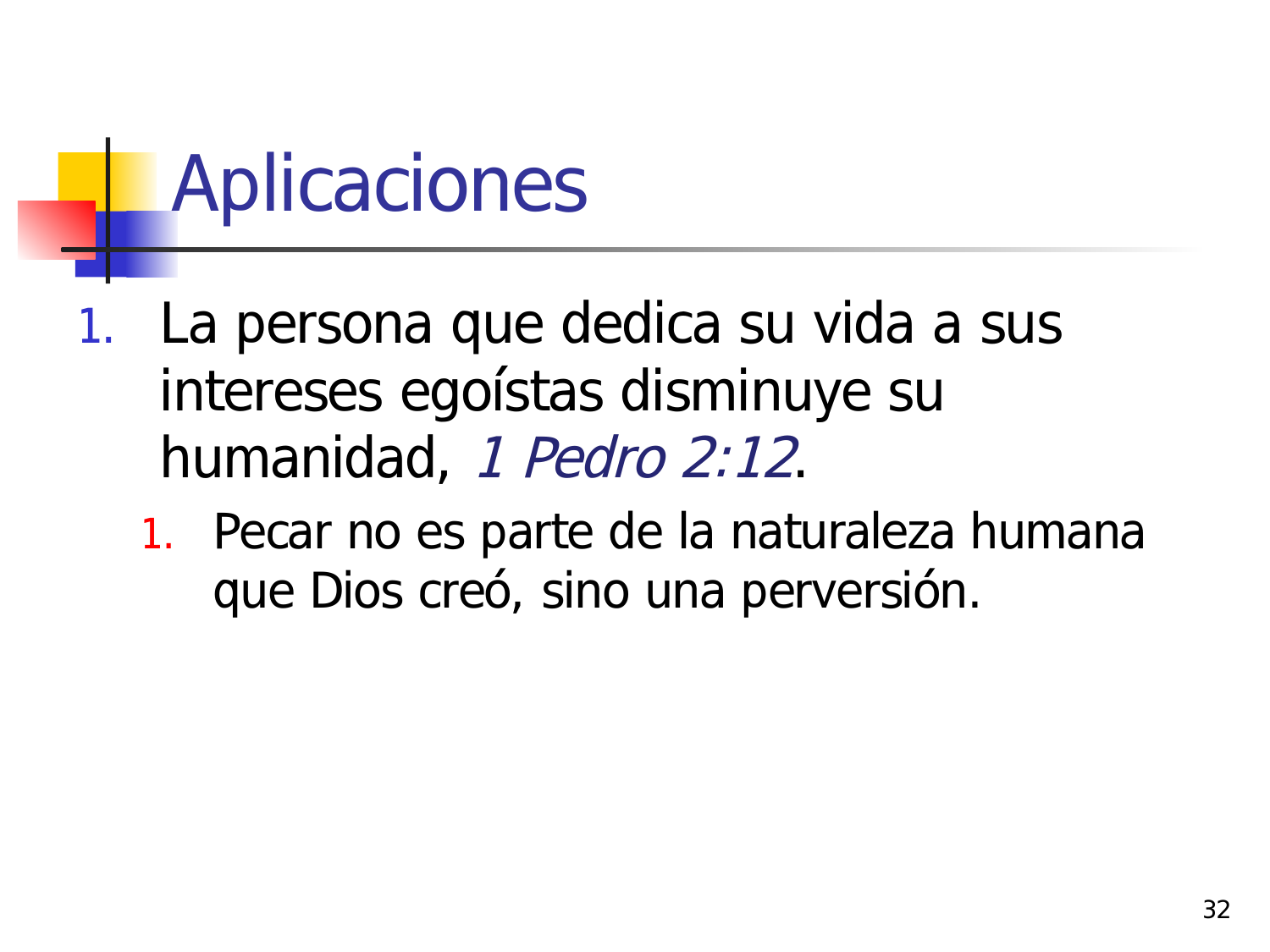

# Aplicaciones
La persona que dedica su vida a sus intereses egoístas disminuye su humanidad, 1 Pedro 2:12.
Pecar no es parte de la naturaleza humana que Dios creó, sino una perversión.
32